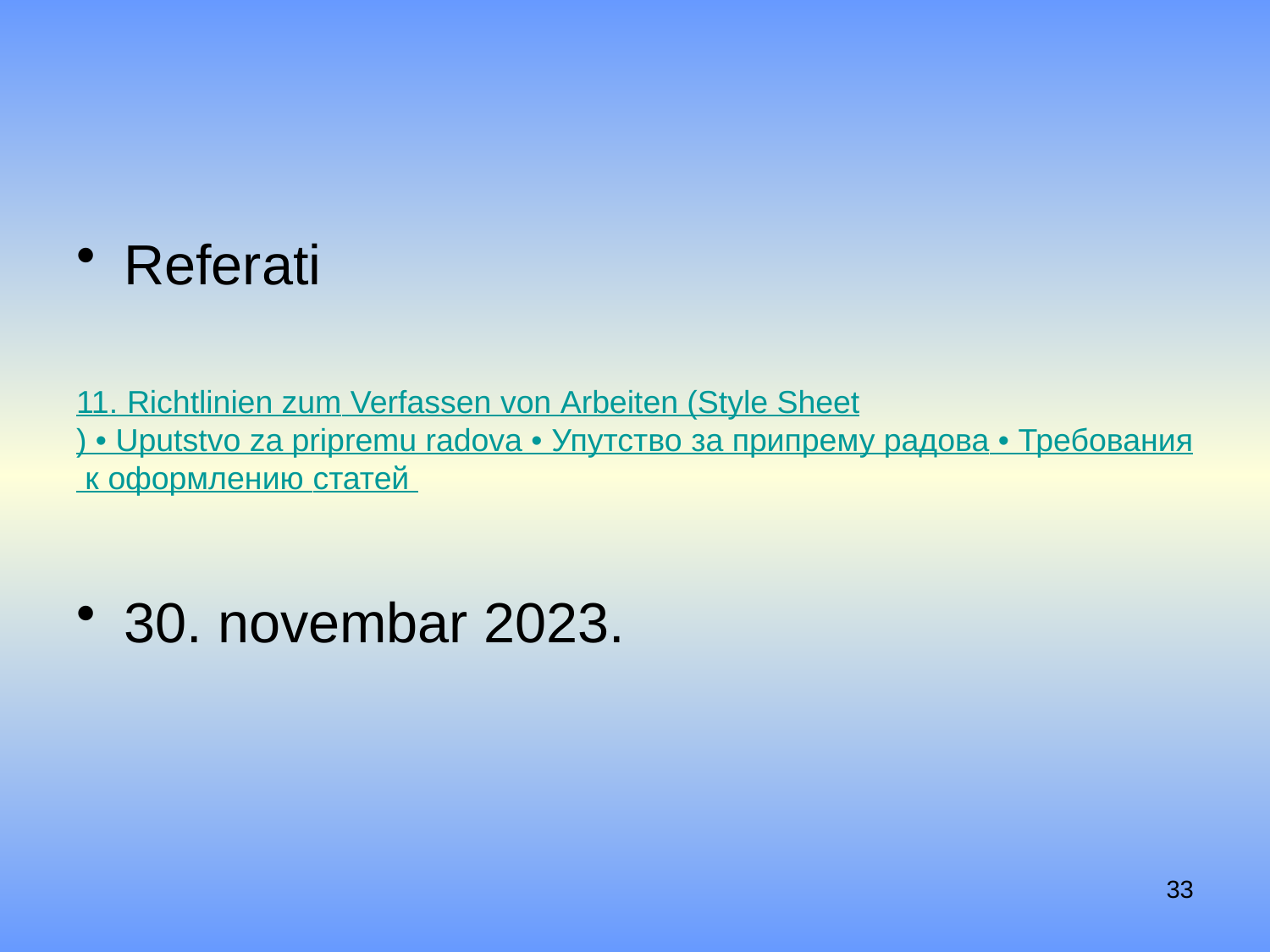

#
Referati

11. Richtlinien zum Verfassen von Arbeiten (Style Sheet) • Uputstvo za pripremu radova • Упутство за припрему радова • Требования к оформлению статей

30. novembar 2023.

33